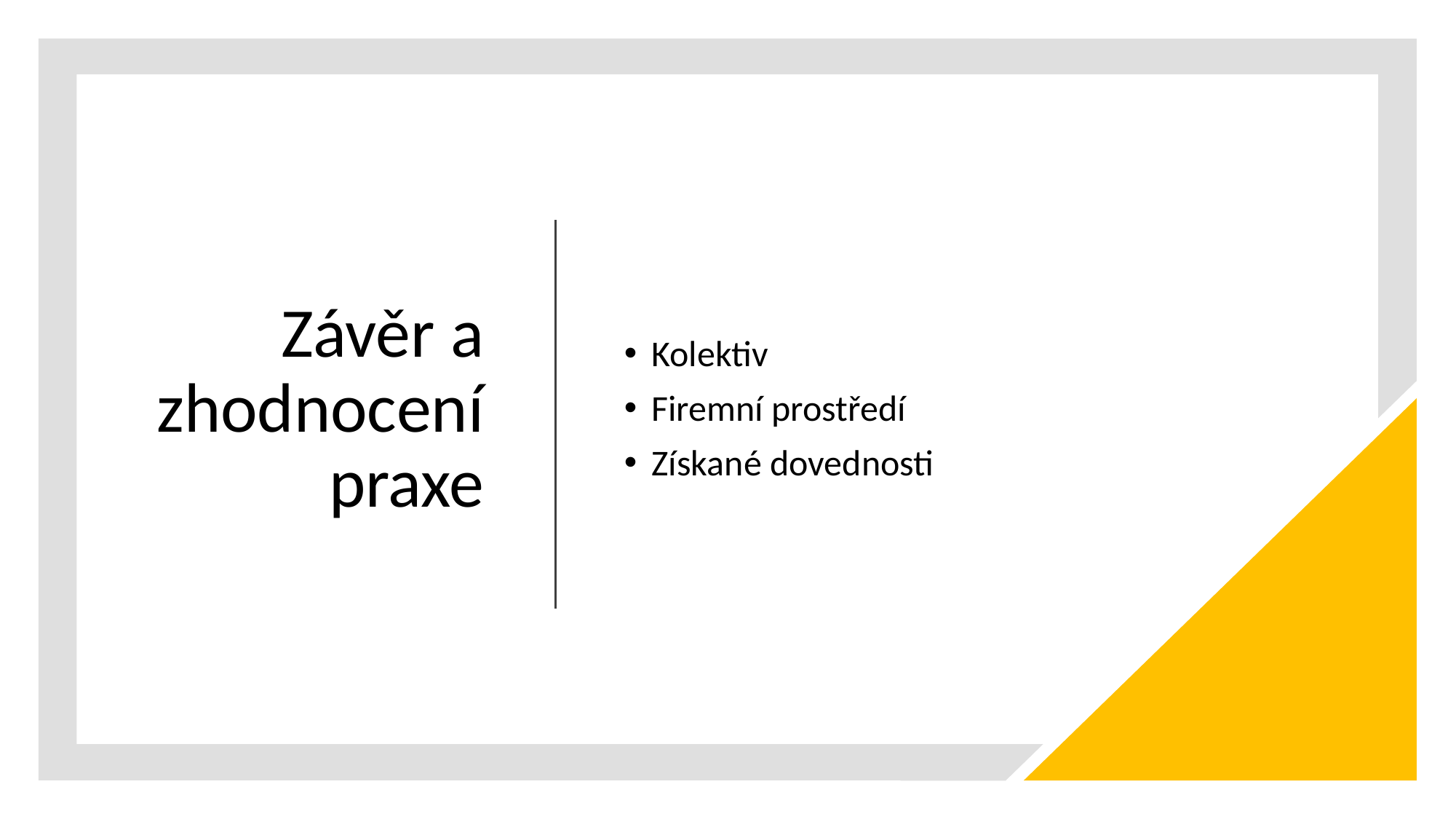

# Závěr a zhodnocení praxe
Kolektiv
Firemní prostředí
Získané dovednosti